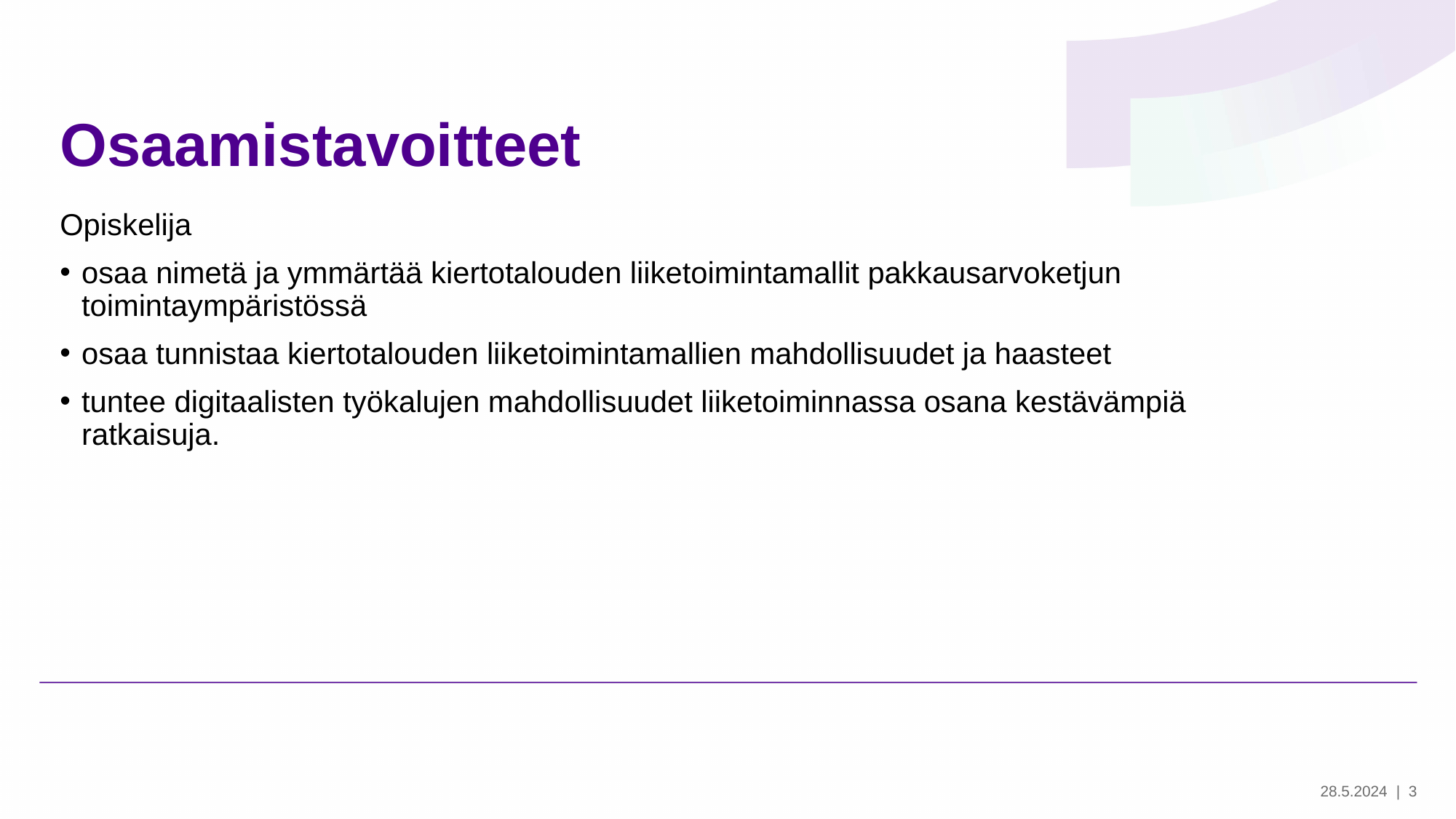

# Osaamistavoitteet
Opiskelija
osaa nimetä ja ymmärtää kiertotalouden liiketoimintamallit pakkausarvoketjun toimintaympäristössä
osaa tunnistaa kiertotalouden liiketoimintamallien mahdollisuudet ja haasteet
tuntee digitaalisten työkalujen mahdollisuudet liiketoiminnassa osana kestävämpiä ratkaisuja.
28.5.2024
|  3